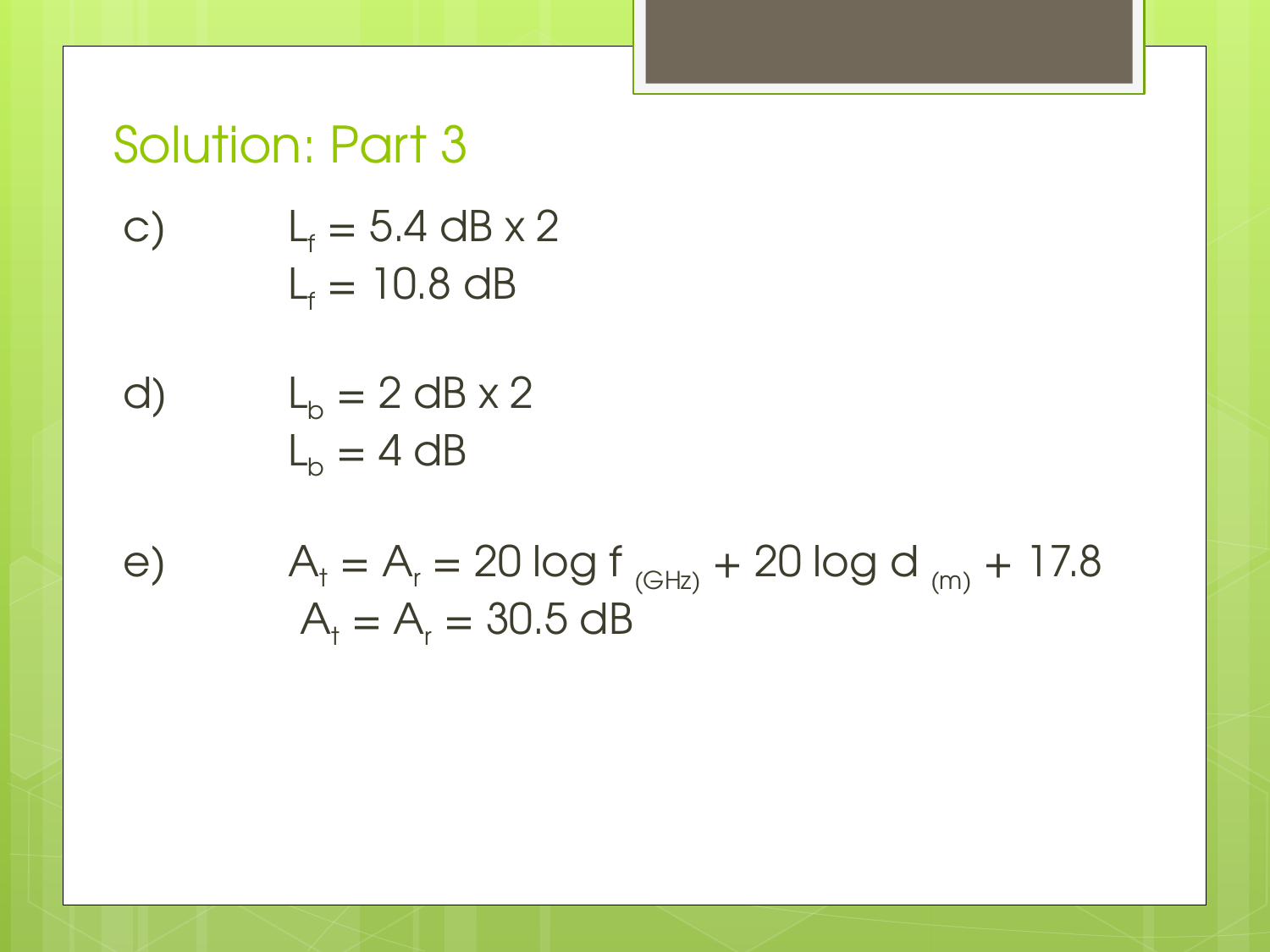

# Solution: Part 3
c)	Lf = 5.4 dB x 2
		Lf = 10.8 dB

d)	Lb = 2 dB x 2
		Lb = 4 dB

e)	At = Ar = 20 log f (GHz) + 20 log d (m) + 17.8
		 At = Ar = 30.5 dB